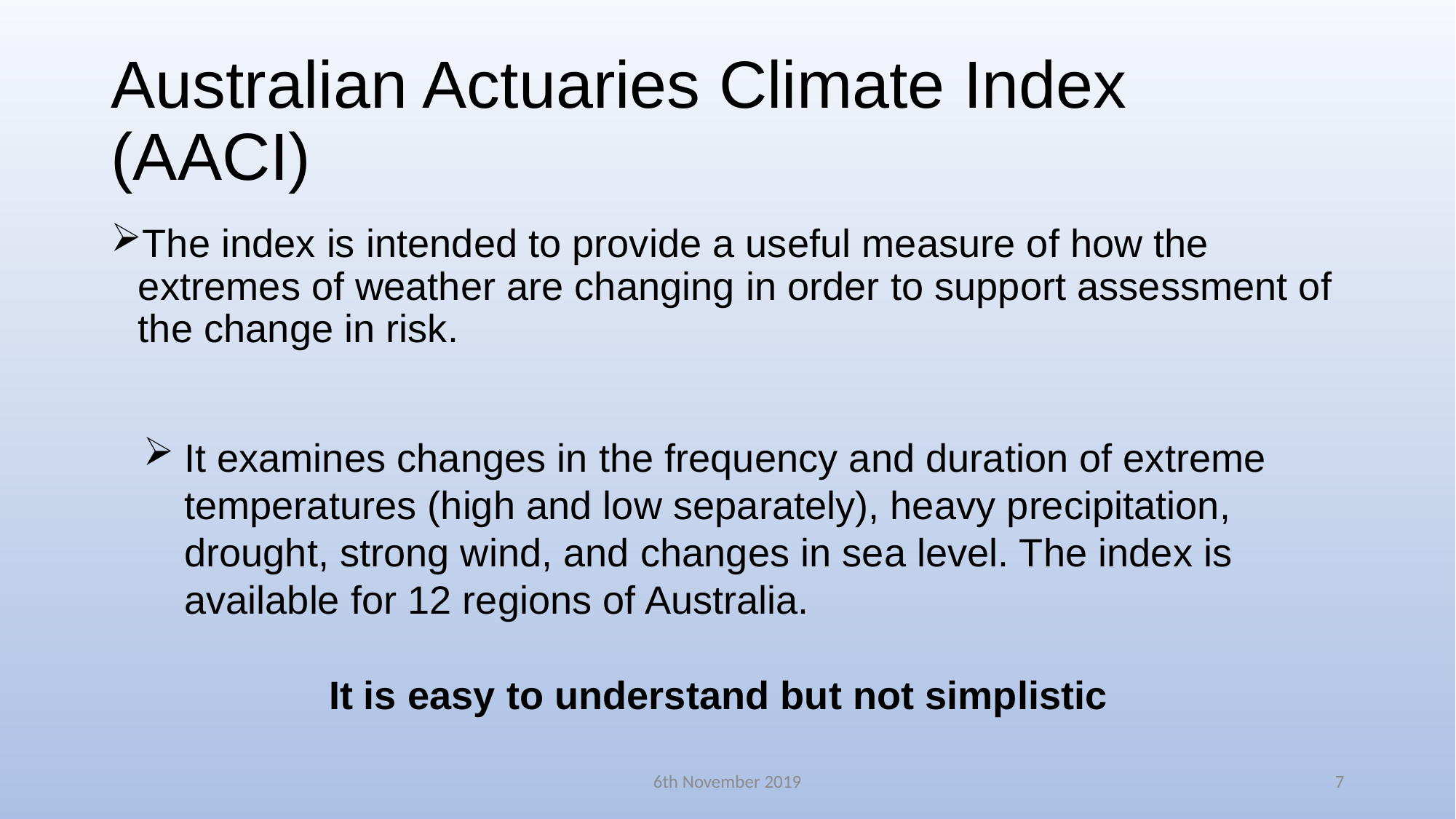

# Australian Actuaries Climate Index (AACI)
The index is intended to provide a useful measure of how the extremes of weather are changing in order to support assessment of the change in risk.
It examines changes in the frequency and duration of extreme temperatures (high and low separately), heavy precipitation, drought, strong wind, and changes in sea level. The index is available for 12 regions of Australia.
 It is easy to understand but not simplistic
6th November 2019
7